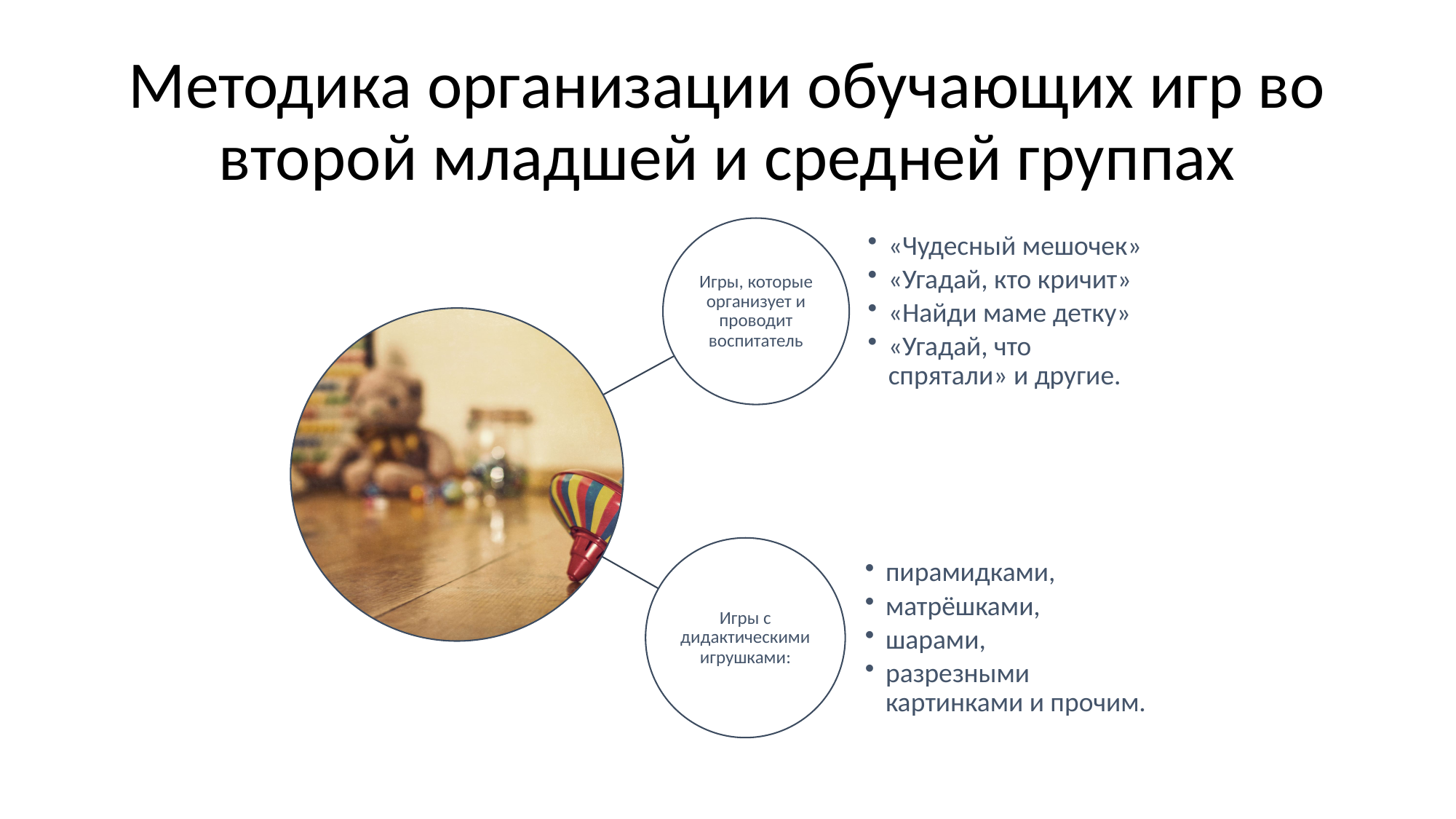

# Методика организации обучающих игр во второй младшей и средней группах
Игры, которые организует и проводит воспитатель
«Чудесный мешочек»
«Угадай, кто кричит»
«Найди маме детку»
«Угадай, что спрятали» и другие.
Игры с дидактическими игрушками:
пирамидками,
матрёшками,
шарами,
разрезными картинками и прочим.